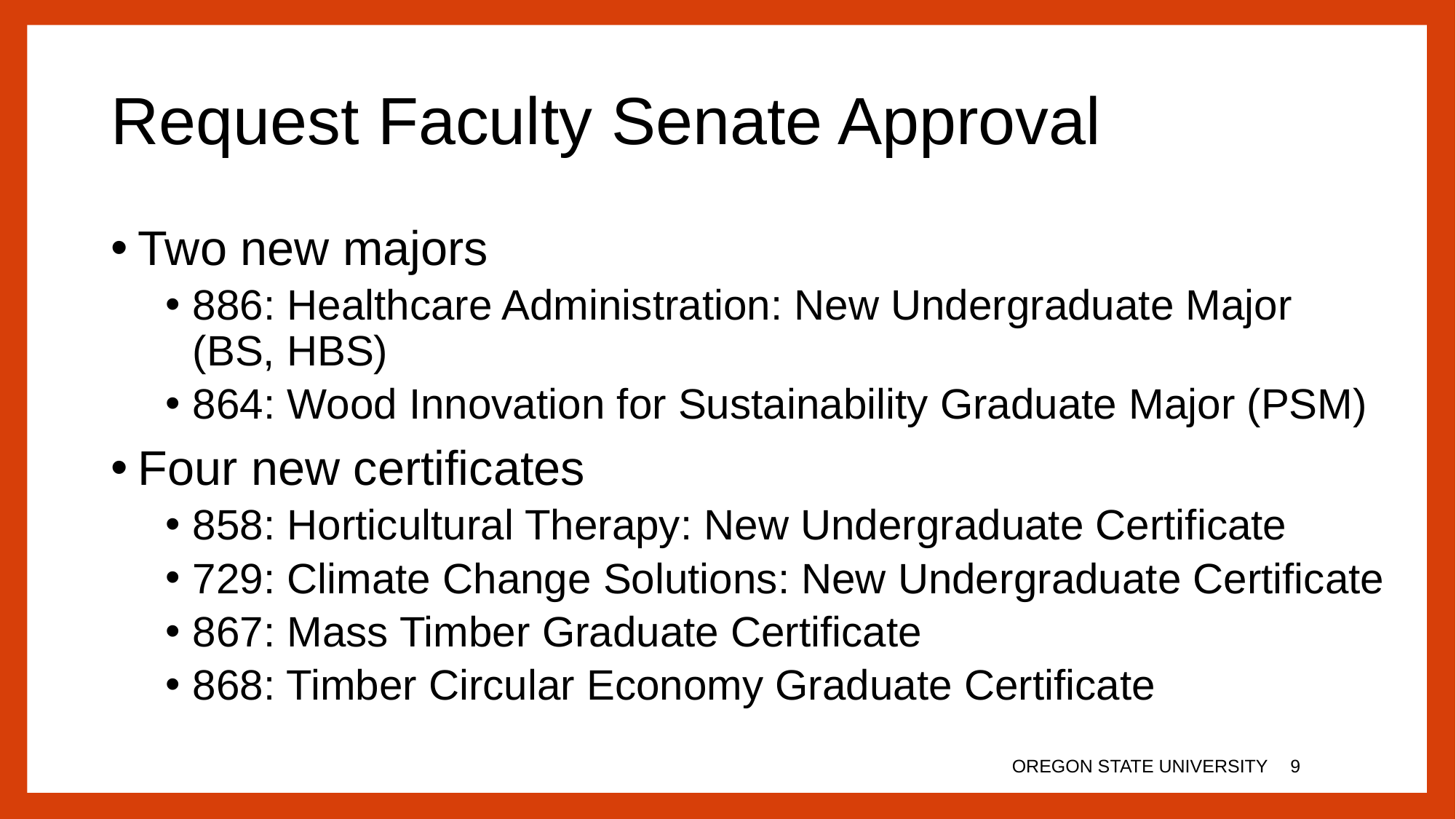

# Request Faculty Senate Approval
Two new majors
886: Healthcare Administration: New Undergraduate Major (BS, HBS)
864: Wood Innovation for Sustainability Graduate Major (PSM)
Four new certificates
858: Horticultural Therapy: New Undergraduate Certificate
729: Climate Change Solutions: New Undergraduate Certificate
867: Mass Timber Graduate Certificate
868: Timber Circular Economy Graduate Certificate

OREGON STATE UNIVERSITY
9